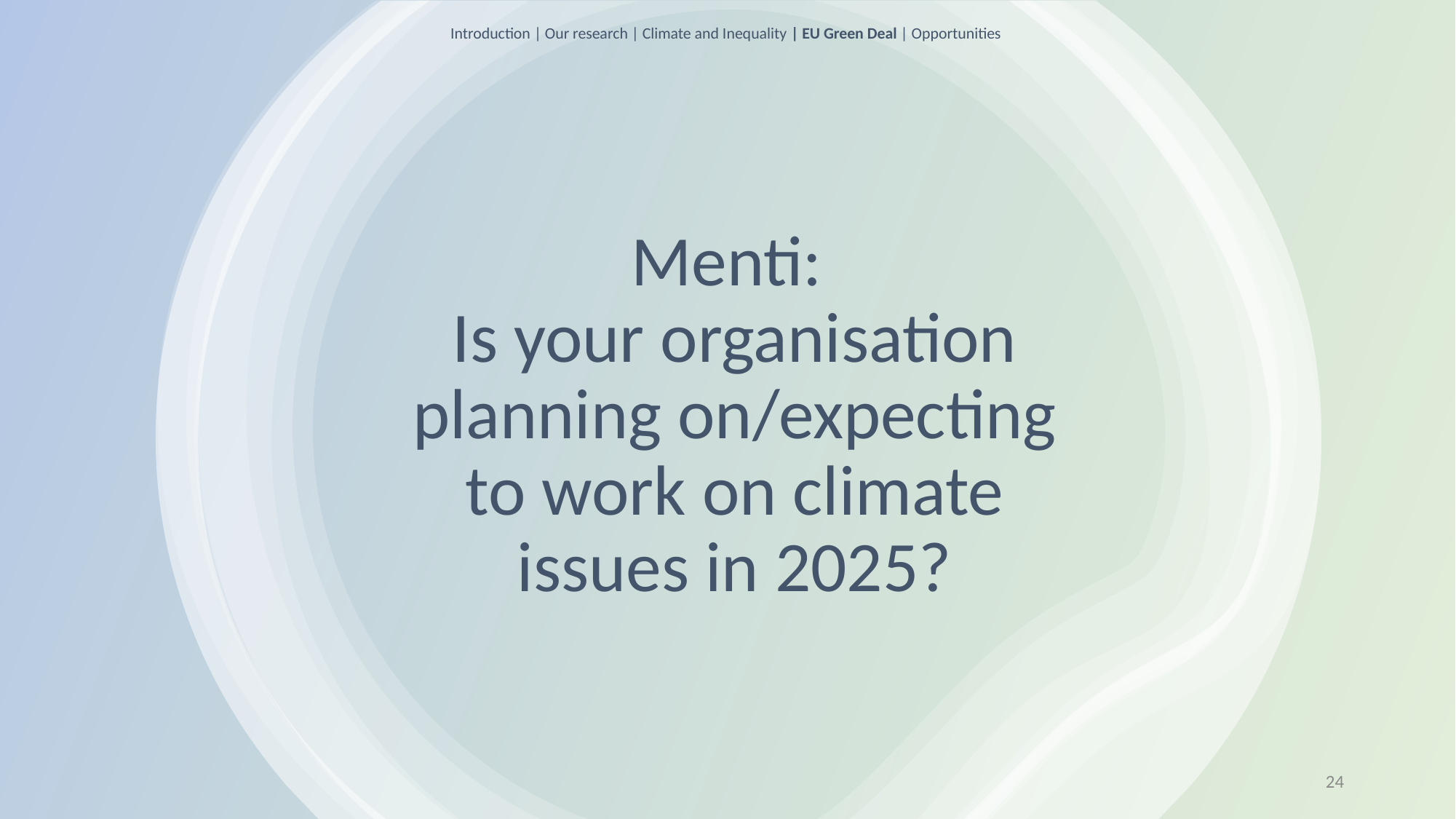

Introduction | Our research | Climate and Inequality | EU Green Deal | Opportunities
# Menti: Is your organisation planning on/expecting to work on climate issues in 2025?
24